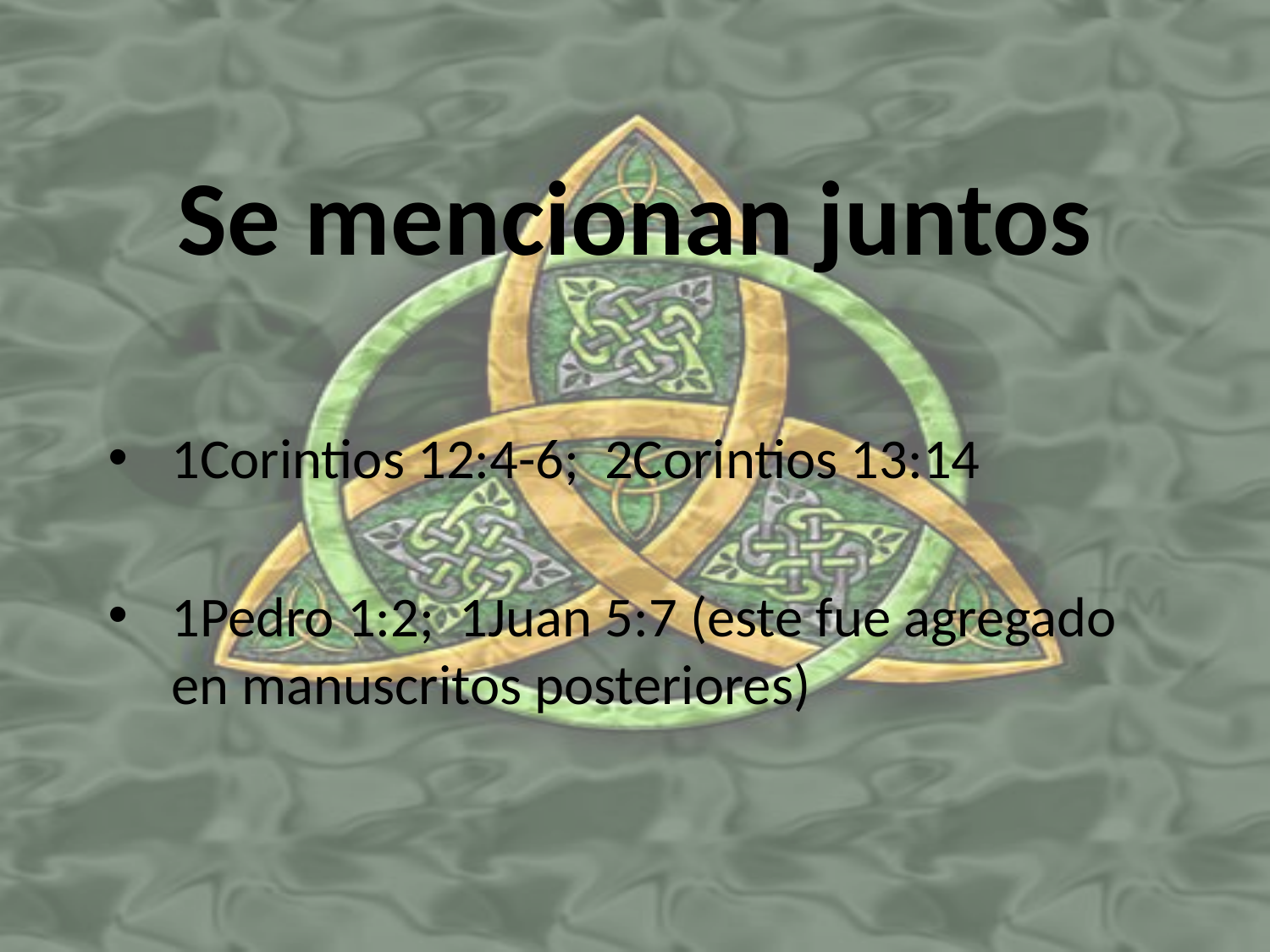

# Se mencionan juntos
1Corintios 12:4-6;  2Corintios 13:14

1Pedro 1:2;  1Juan 5:7 (este fue agregado en manuscritos posteriores)